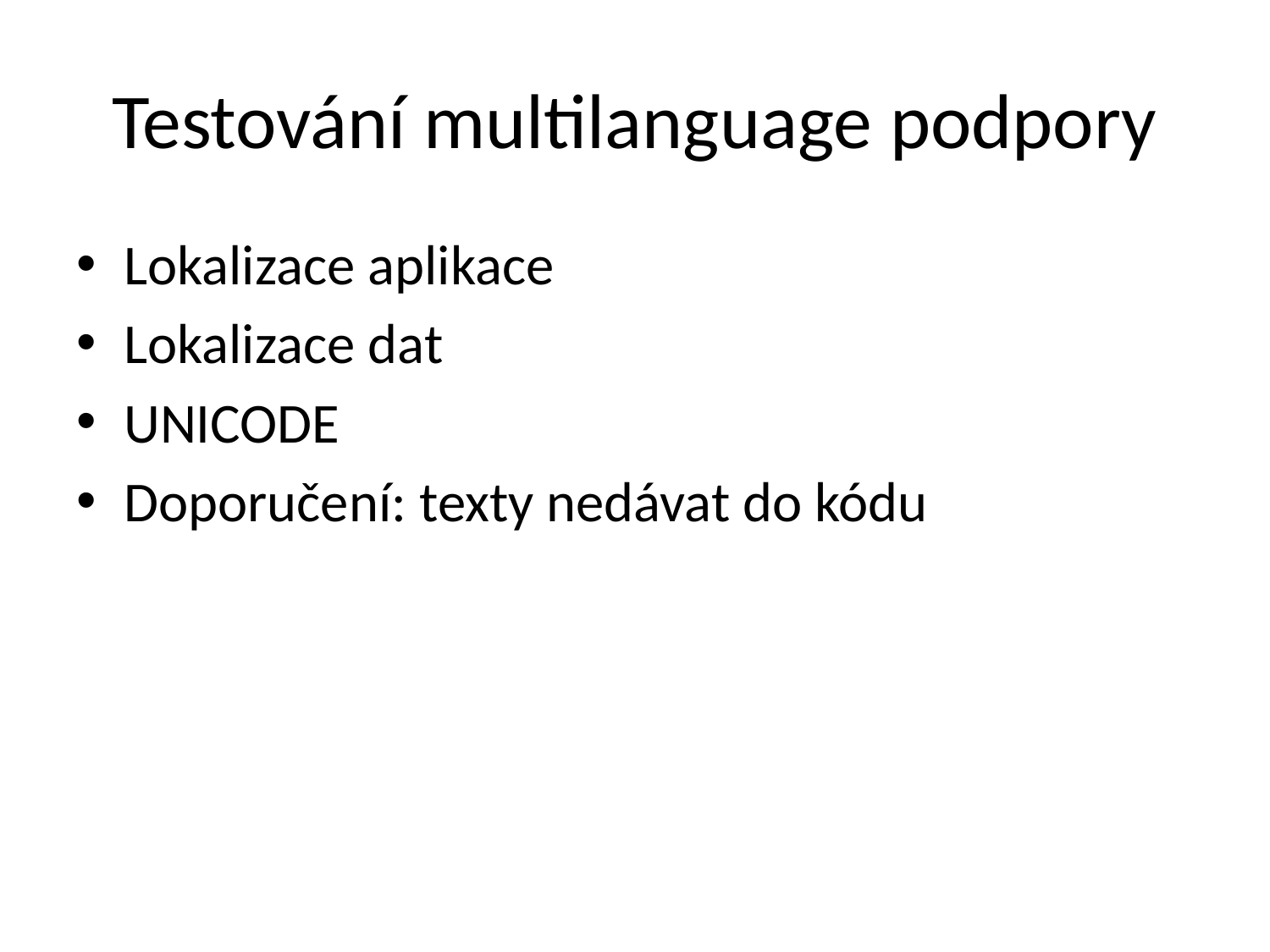

# Testování multilanguage podpory
Lokalizace aplikace
Lokalizace dat
UNICODE
Doporučení: texty nedávat do kódu